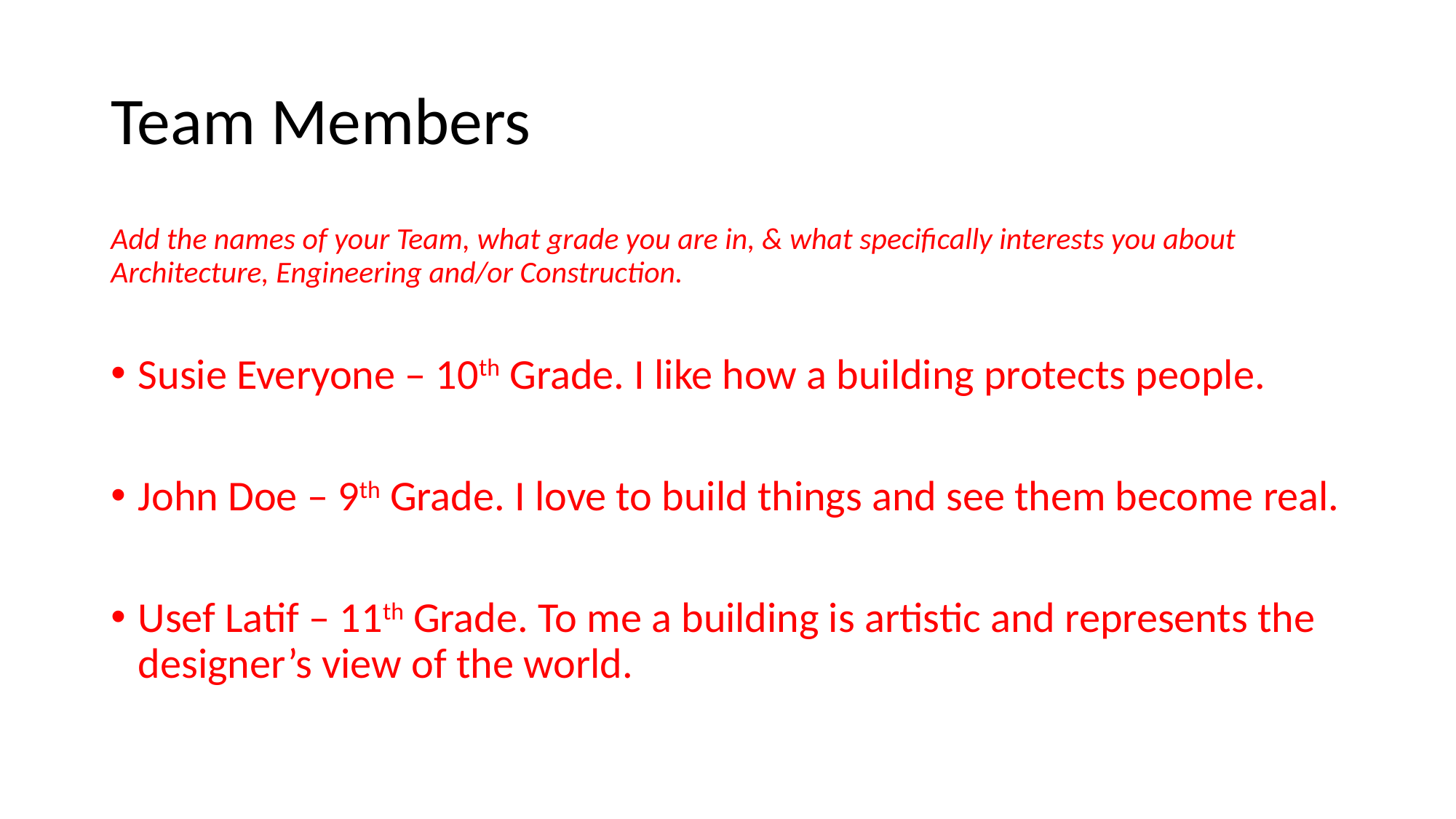

# Team Members
Add the names of your Team, what grade you are in, & what specifically interests you about Architecture, Engineering and/or Construction.

Susie Everyone – 10th Grade. I like how a building protects people.

John Doe – 9th Grade. I love to build things and see them become real.

Usef Latif – 11th Grade. To me a building is artistic and represents the designer’s view of the world.